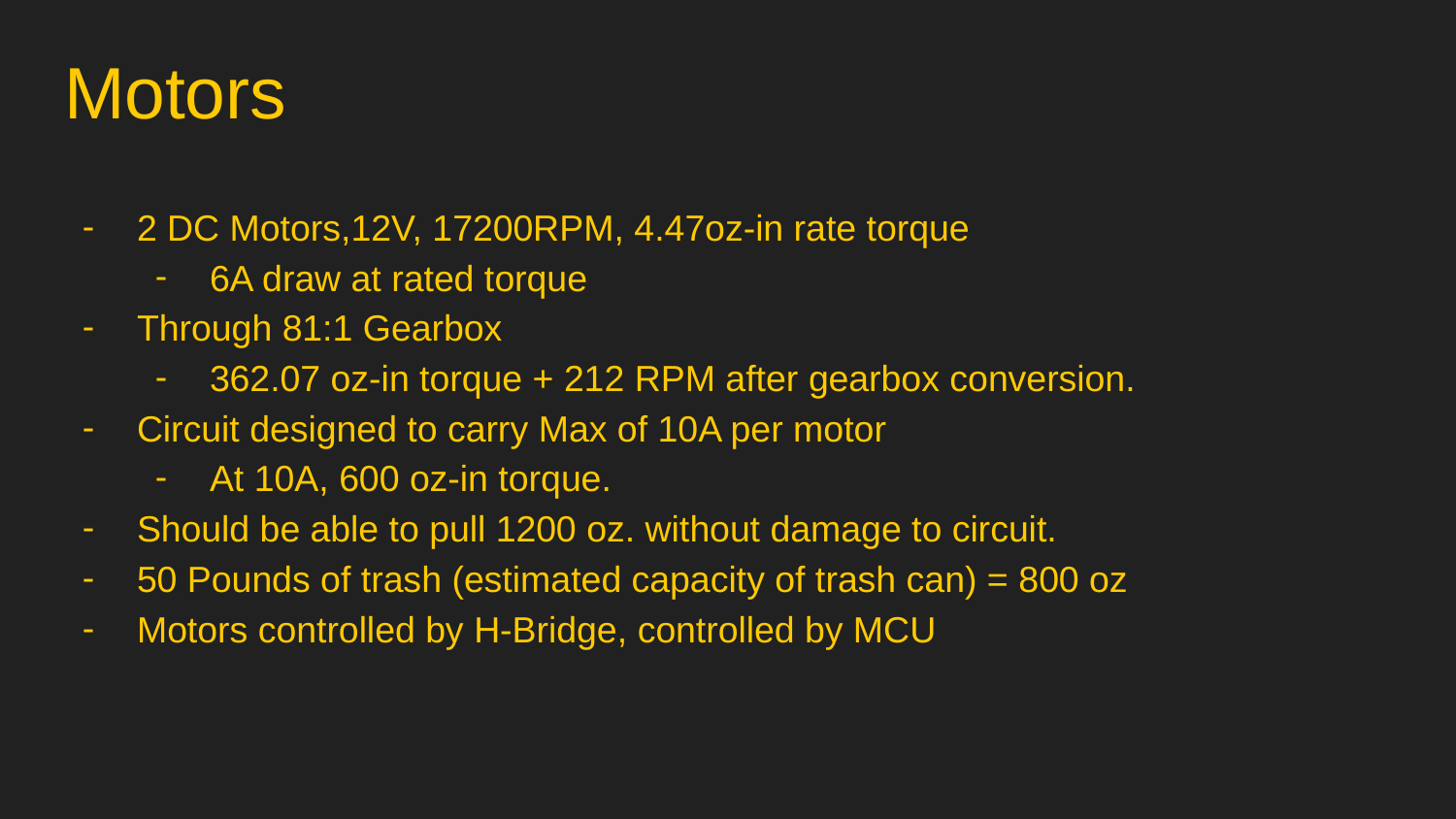

# Motors
2 DC Motors,12V, 17200RPM, 4.47oz-in rate torque
6A draw at rated torque
Through 81:1 Gearbox
362.07 oz-in torque + 212 RPM after gearbox conversion.
Circuit designed to carry Max of 10A per motor
At 10A, 600 oz-in torque.
Should be able to pull 1200 oz. without damage to circuit.
50 Pounds of trash (estimated capacity of trash can) = 800 oz
Motors controlled by H-Bridge, controlled by MCU